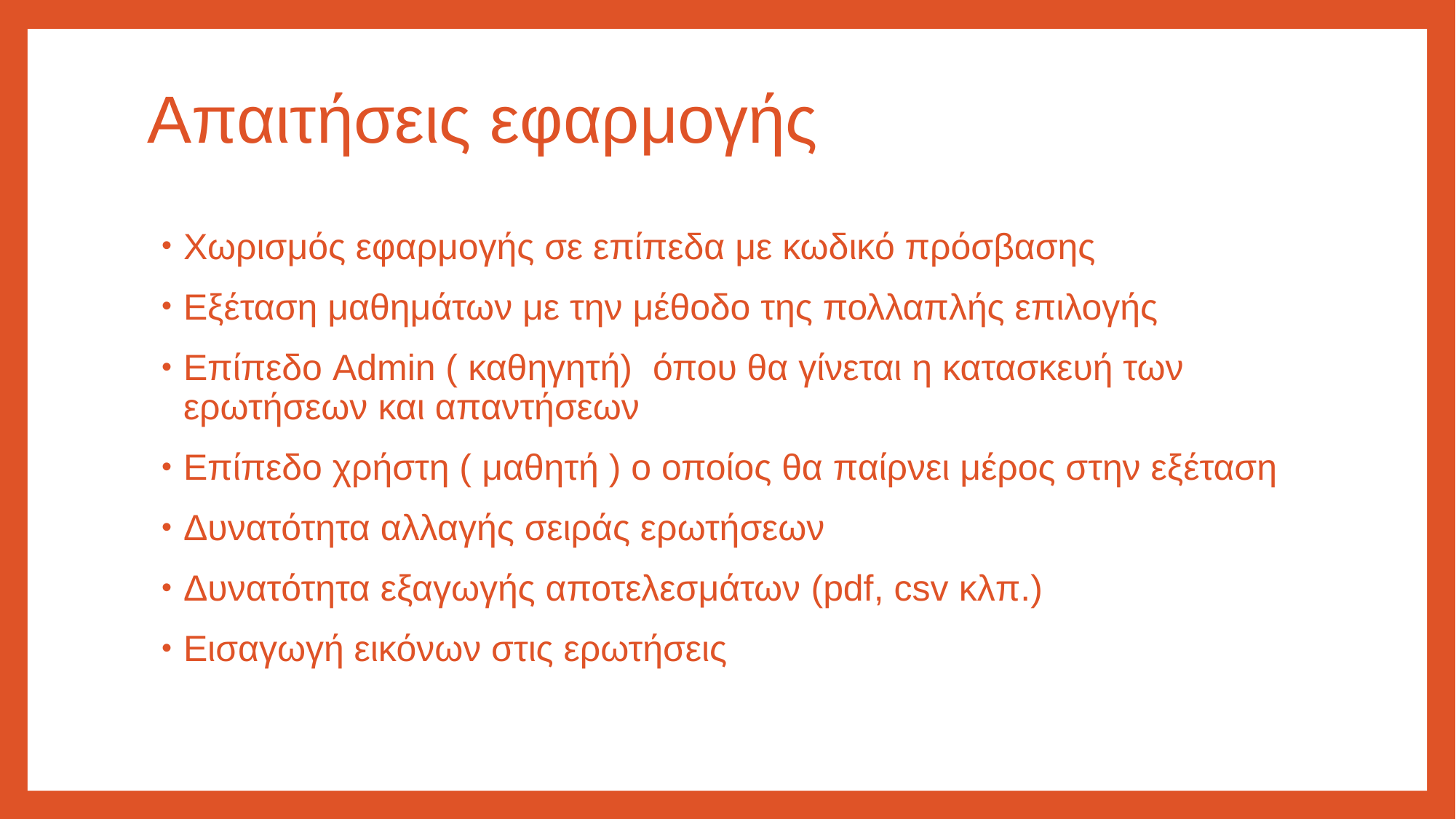

# Απαιτήσεις εφαρμογής
Χωρισμός εφαρμογής σε επίπεδα με κωδικό πρόσβασης
Εξέταση μαθημάτων με την μέθοδο της πολλαπλής επιλογής
Επίπεδο Admin ( καθηγητή)  όπου θα γίνεται η κατασκευή των ερωτήσεων και απαντήσεων
Επίπεδο χρήστη ( μαθητή ) ο οποίος θα παίρνει μέρος στην εξέταση
Δυνατότητα αλλαγής σειράς ερωτήσεων
Δυνατότητα εξαγωγής αποτελεσμάτων (pdf, csv κλπ.)
Εισαγωγή εικόνων στις ερωτήσεις